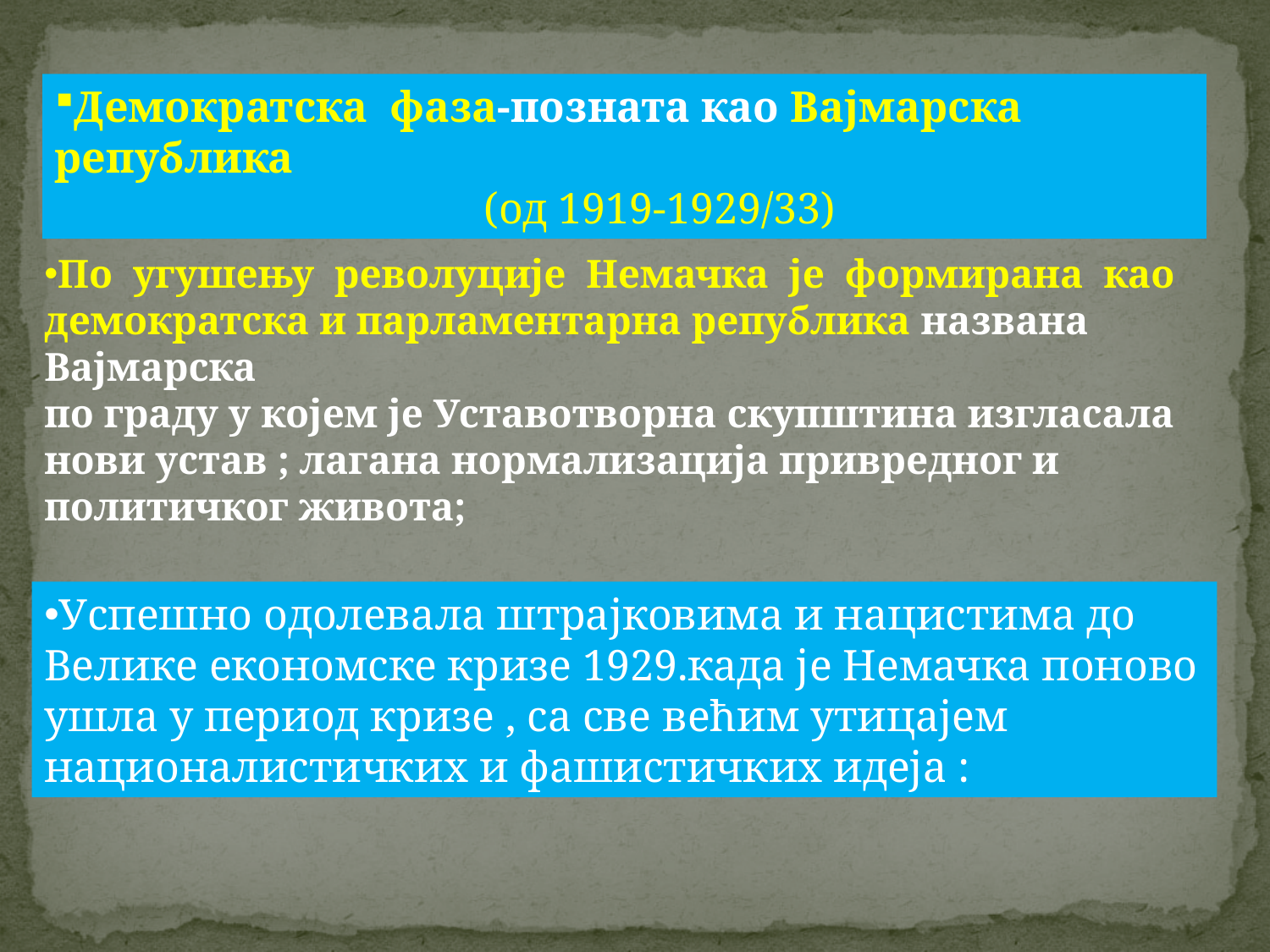

Демократска  фаза-позната као Вајмарска република
                                       (од 1919-1929/33)
По  угушењу  револуције  Немачка  је  формирана  као демократска и парламентарна република названа Вајмарска
по граду у којем је Уставотворна скупштина изгласала нови устав ; лагана нормализација привредног и политичког живота;
Успешно одолевала штрајковима и нацистима до  Велике економске кризе 1929.када је Немачка поново ушла у период кризе , са све већим утицајем националистичких и фашистичких идеја :